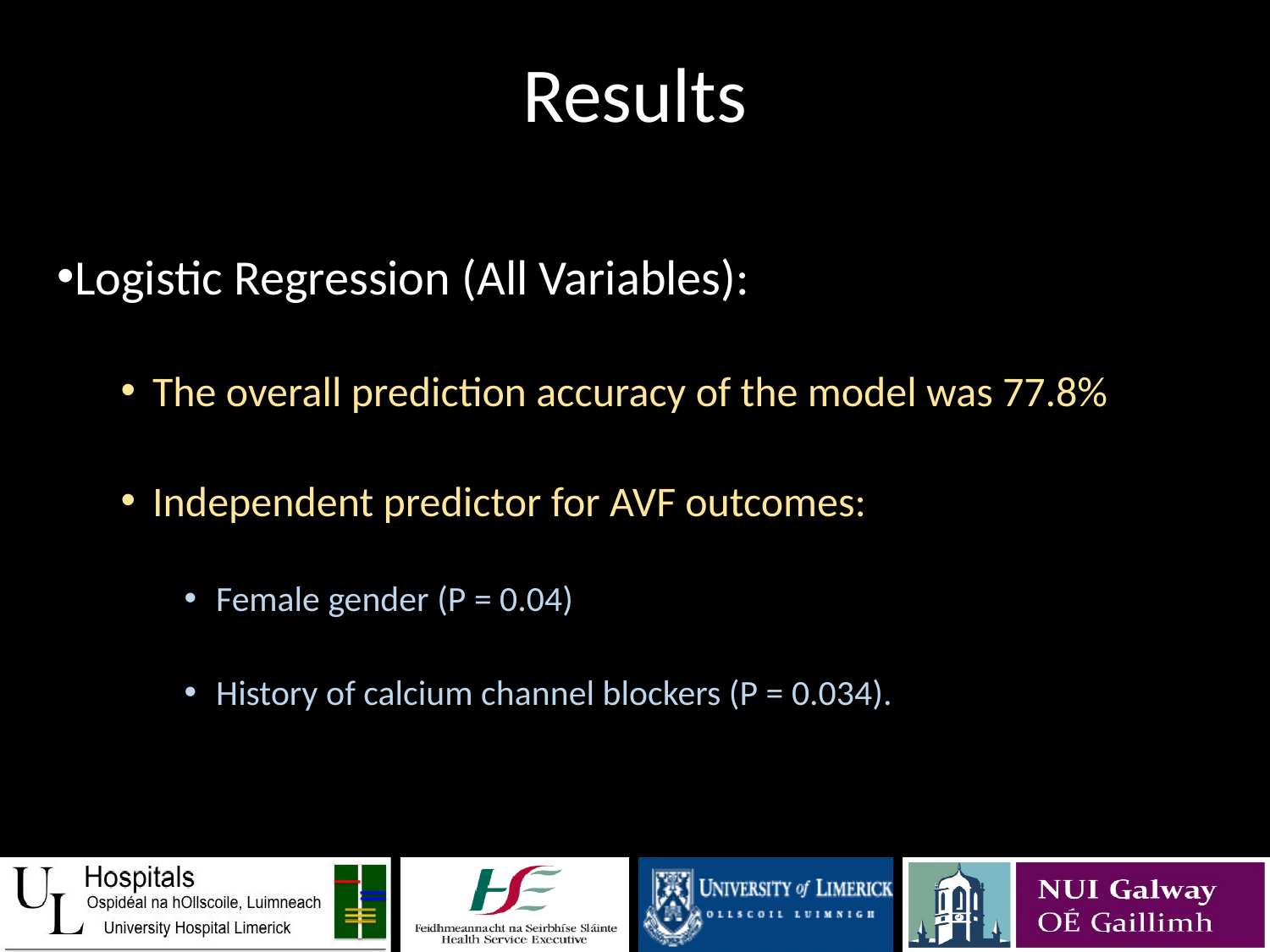

# Results
Logistic Regression (All Variables):
The overall prediction accuracy of the model was 77.8%
Independent predictor for AVF outcomes:
Female gender (P = 0.04)
History of calcium channel blockers (P = 0.034).